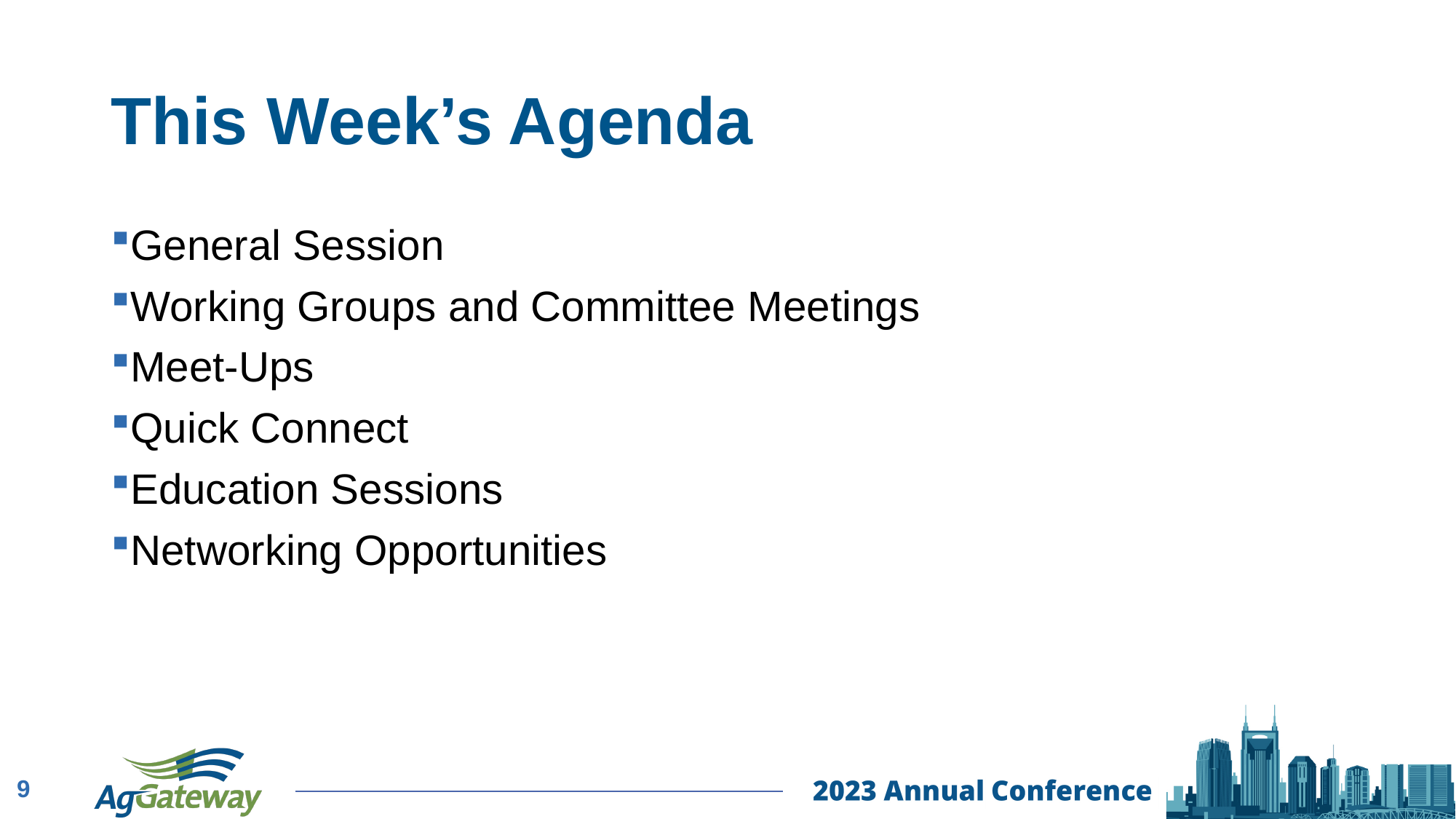

# This Week’s Agenda
General Session
Working Groups and Committee Meetings
Meet-Ups
Quick Connect
Education Sessions
Networking Opportunities

9